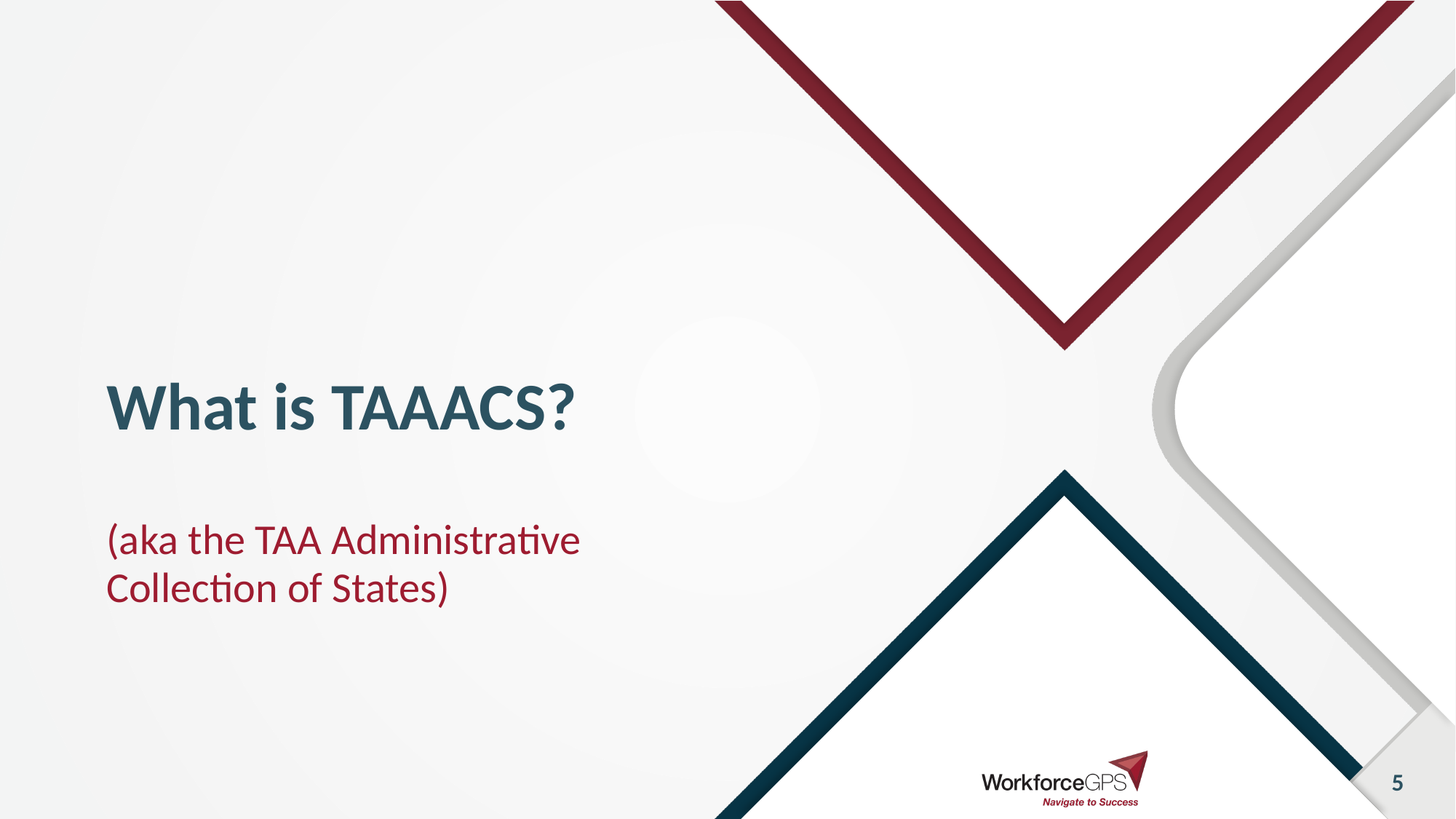

# What is TAAACS?
(aka the TAA Administrative Collection of States)
5